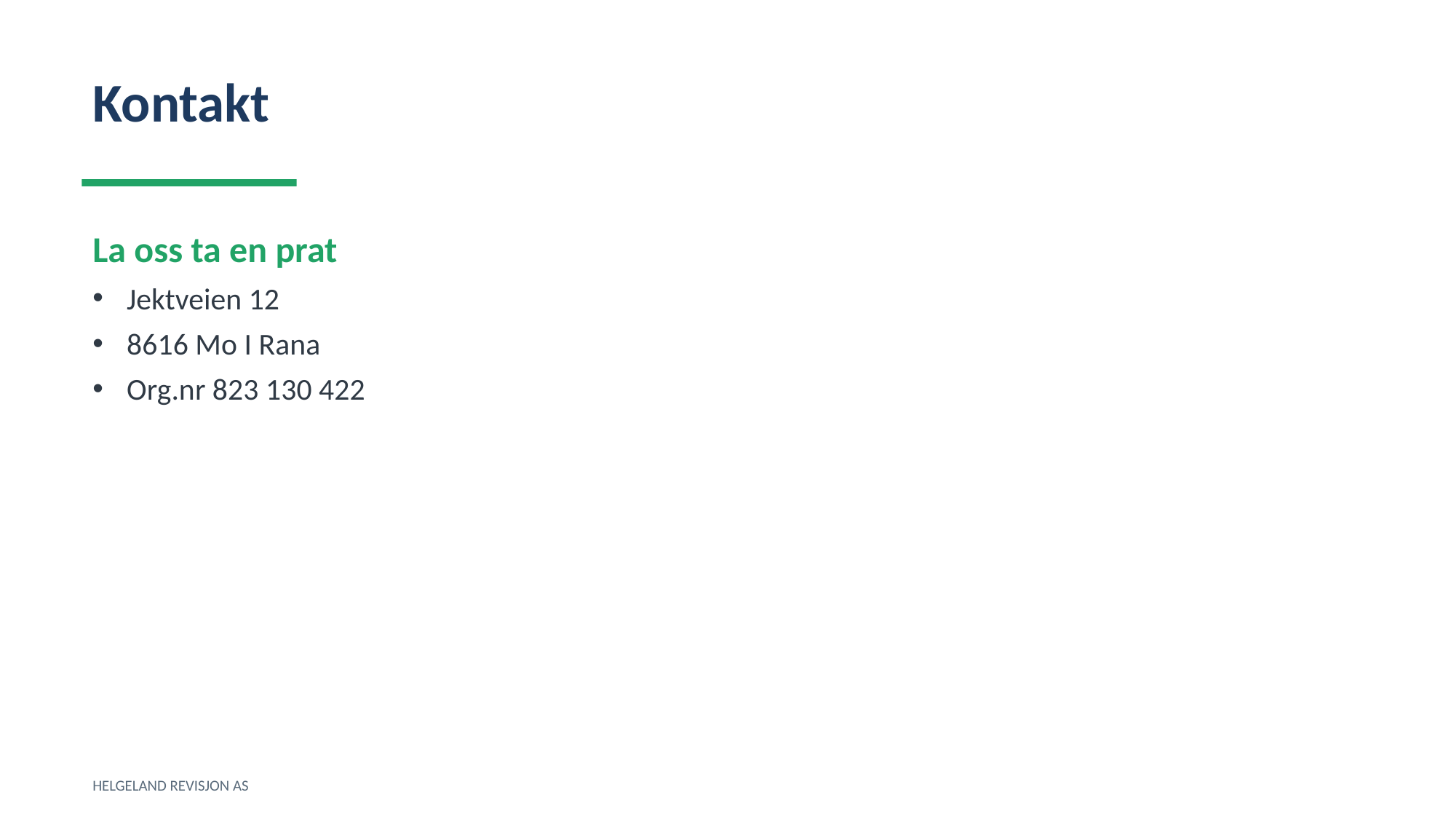

Kontakt

La oss ta en prat
Jektveien 12
8616 Mo I Rana
Org.nr 823 130 422
HELGELAND REVISJON AS